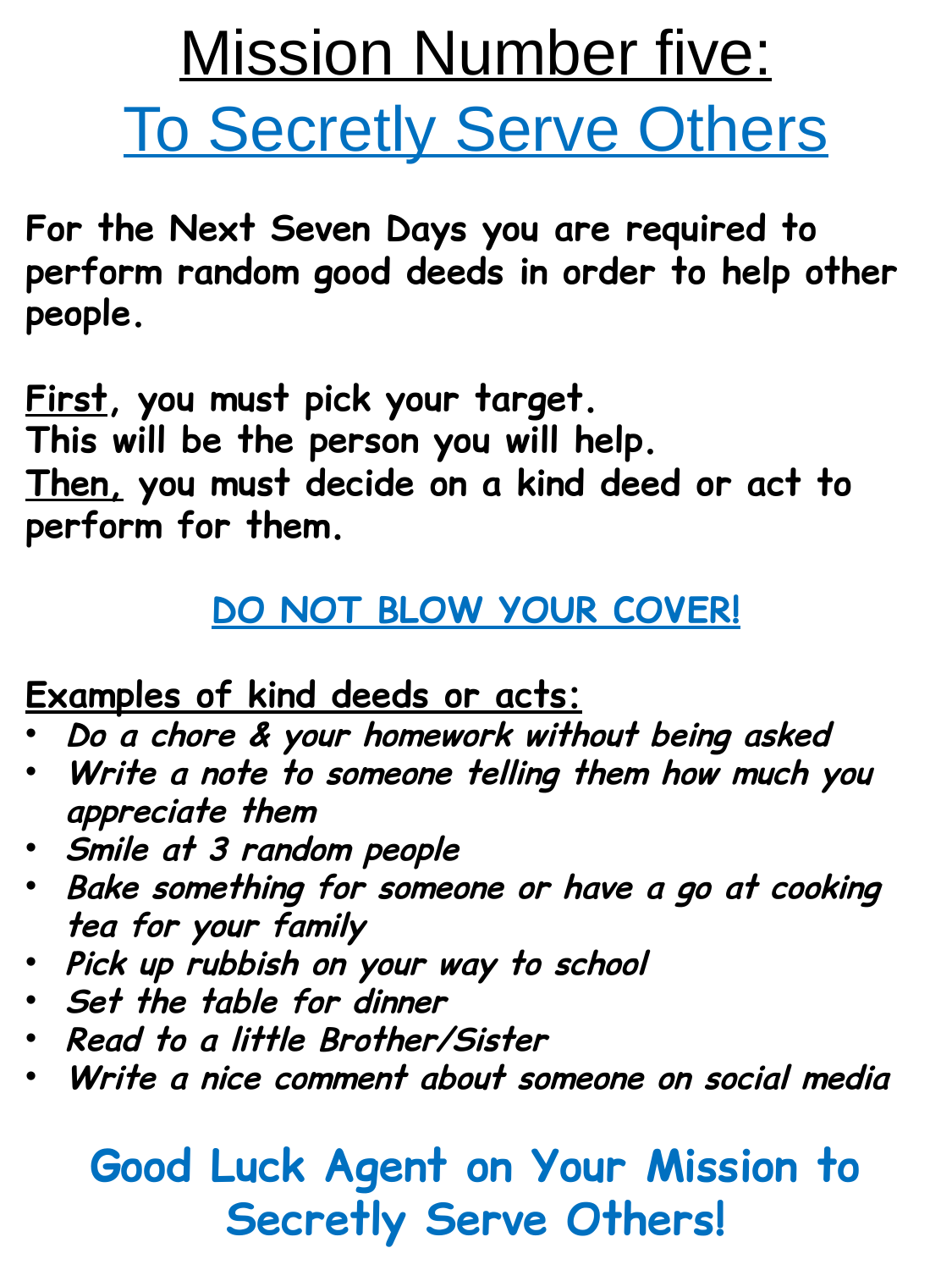

Mission Number five:
To Secretly Serve Others

For the Next Seven Days you are required to perform random good deeds in order to help other people.

First, you must pick your target.
This will be the person you will help.
Then, you must decide on a kind deed or act to perform for them.

DO NOT BLOW YOUR COVER!

Examples of kind deeds or acts:
Do a chore & your homework without being asked
Write a note to someone telling them how much you appreciate them
Smile at 3 random people
Bake something for someone or have a go at cooking tea for your family
Pick up rubbish on your way to school
Set the table for dinner
Read to a little Brother/Sister
Write a nice comment about someone on social media

Good Luck Agent on Your Mission to Secretly Serve Others!